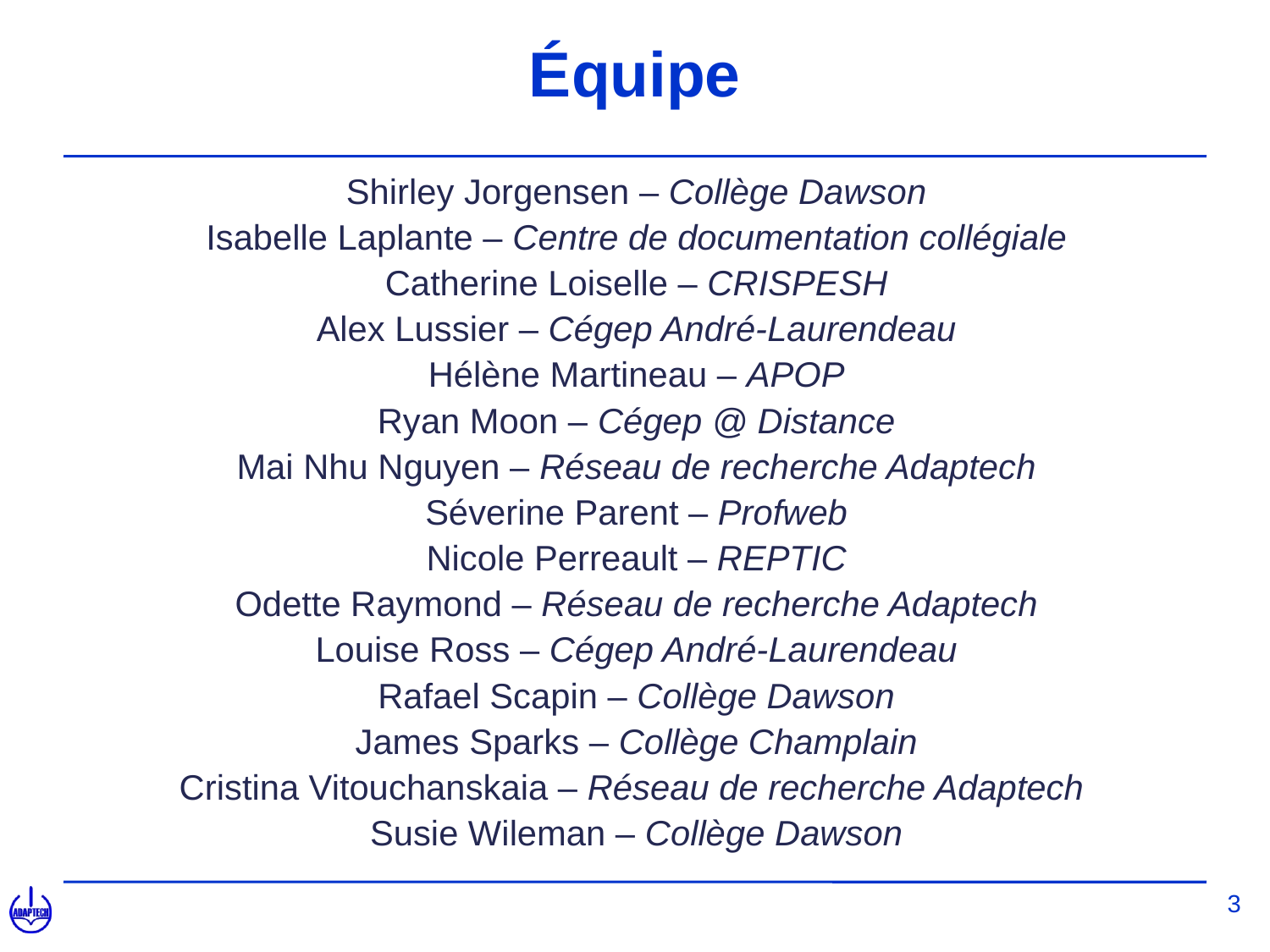

# Équipe
Shirley Jorgensen – Collège Dawson
Isabelle Laplante – Centre de documentation collégiale
Catherine Loiselle – CRISPESH
Alex Lussier – Cégep André-Laurendeau
Hélène Martineau – APOP
Ryan Moon – Cégep @ Distance
Mai Nhu Nguyen – Réseau de recherche Adaptech
Séverine Parent – Profweb
Nicole Perreault – REPTIC
Odette Raymond – Réseau de recherche Adaptech
Louise Ross – Cégep André-Laurendeau
Rafael Scapin – Collège Dawson
James Sparks – Collège Champlain
Cristina Vitouchanskaia – Réseau de recherche Adaptech
Susie Wileman – Collège Dawson

3